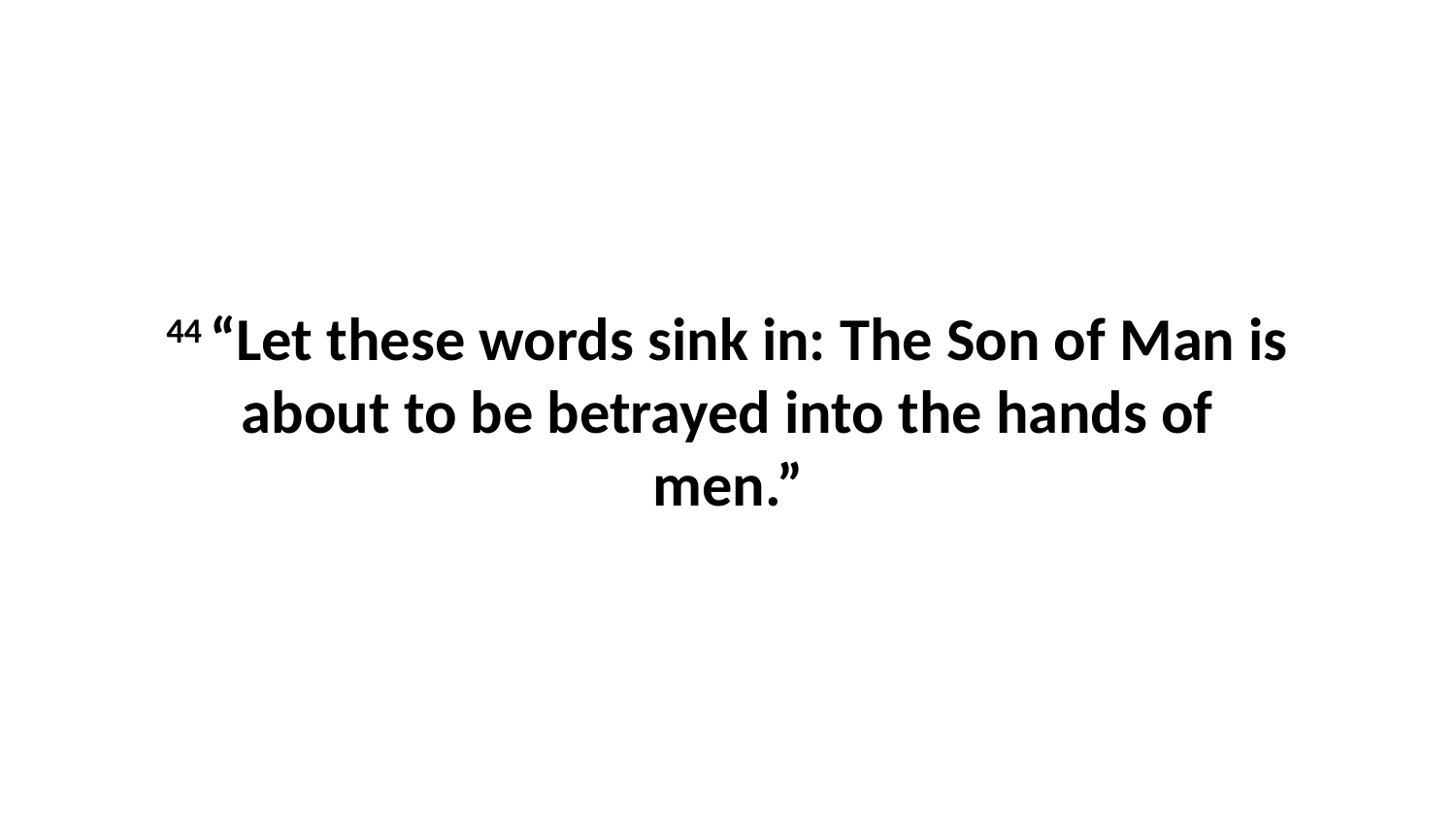

44 “Let these words sink in: The Son of Man is about to be betrayed into the hands of men.”